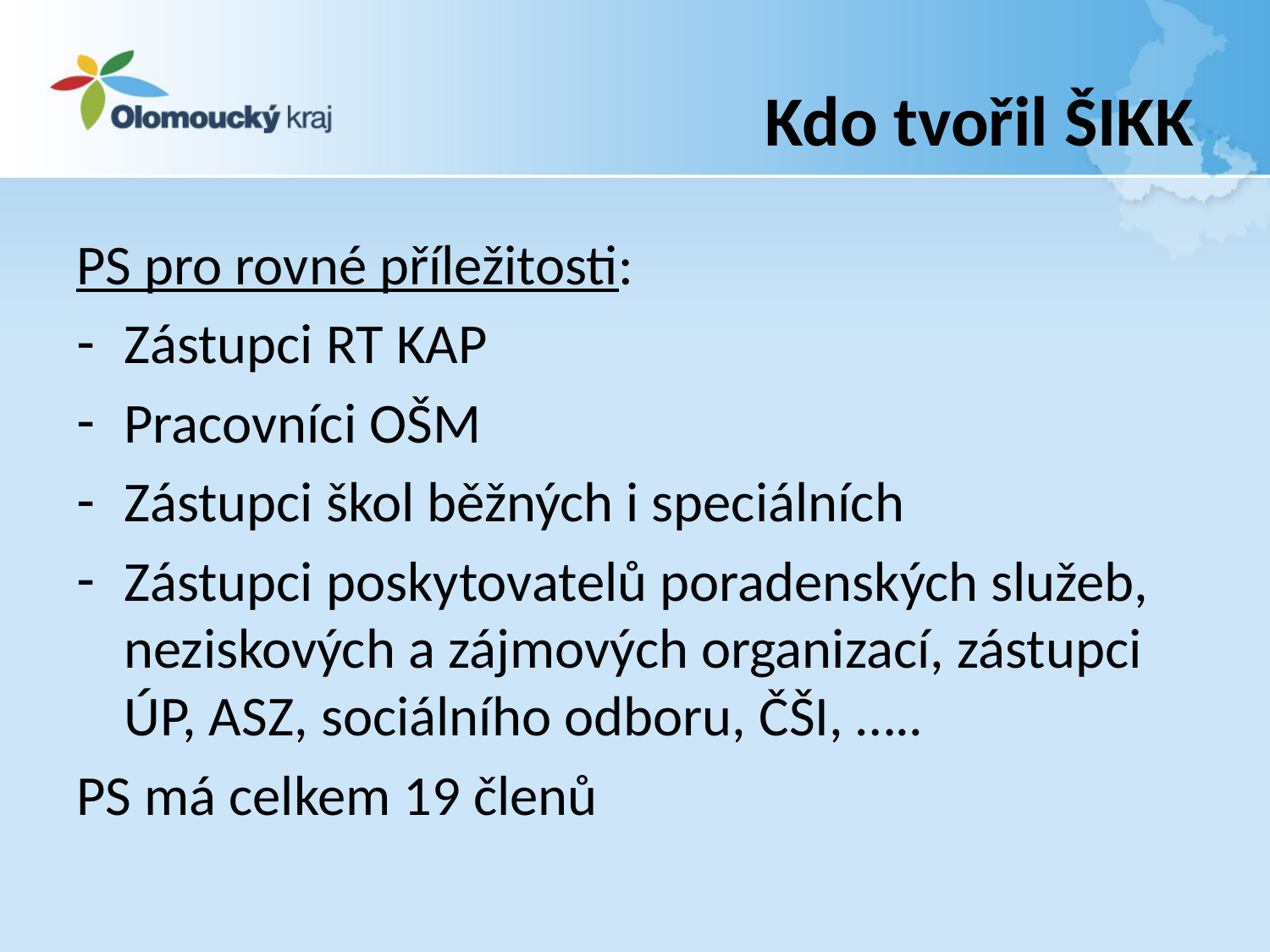

# Kdo tvořil ŠIKK
PS pro rovné příležitosti:
Zástupci RT KAP
Pracovníci OŠM
Zástupci škol běžných i speciálních
Zástupci poskytovatelů poradenských služeb, neziskových a zájmových organizací, zástupci ÚP, ASZ, sociálního odboru, ČŠI, …..
PS má celkem 19 členů